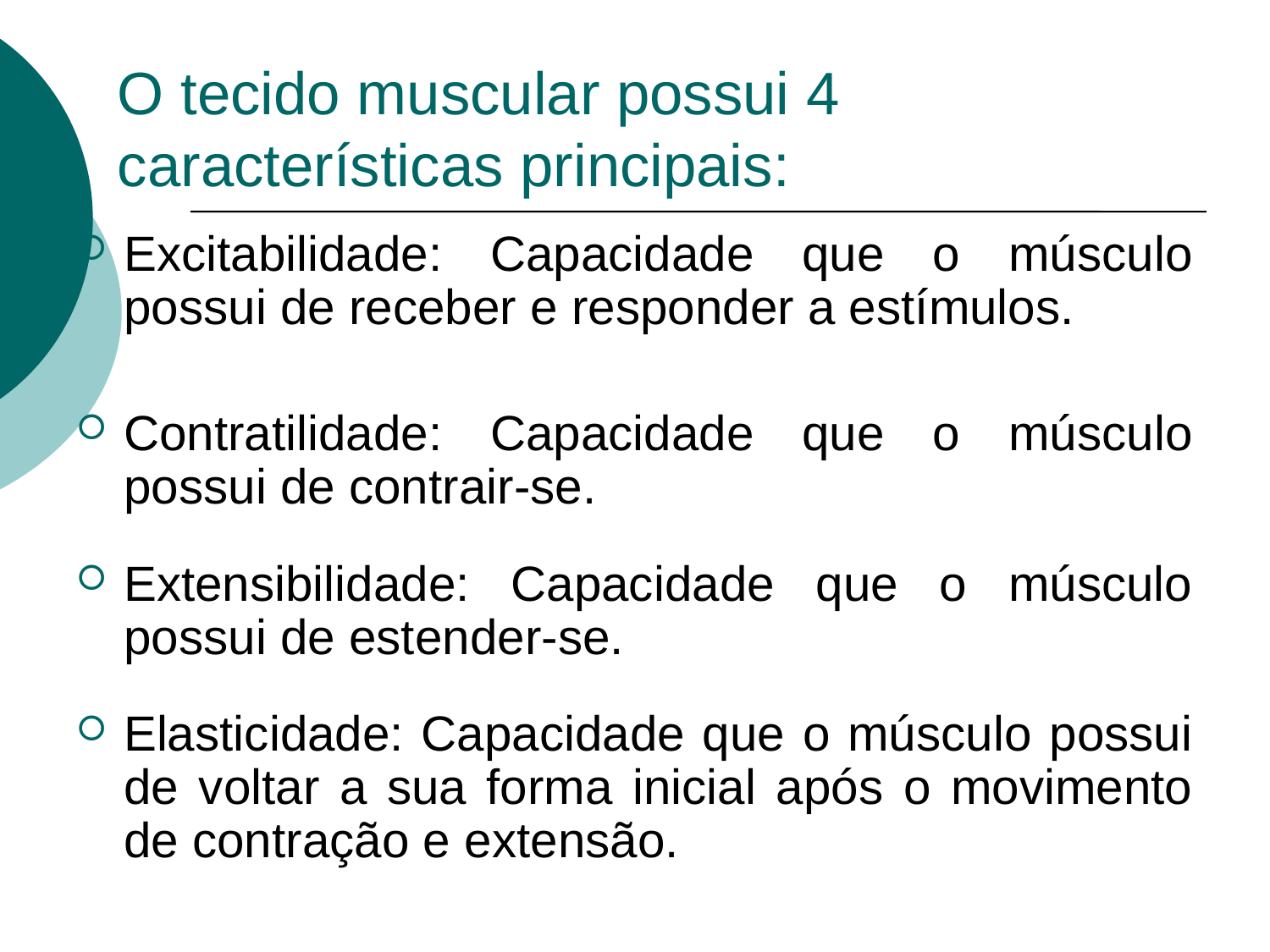

# O tecido muscular possui 4 características principais:
Excitabilidade: Capacidade que o músculo possui de receber e responder a estímulos.

Contratilidade: Capacidade que o músculo possui de contrair-se.

Extensibilidade: Capacidade que o músculo possui de estender-se.

Elasticidade: Capacidade que o músculo possui de voltar a sua forma inicial após o movimento de contração e extensão.